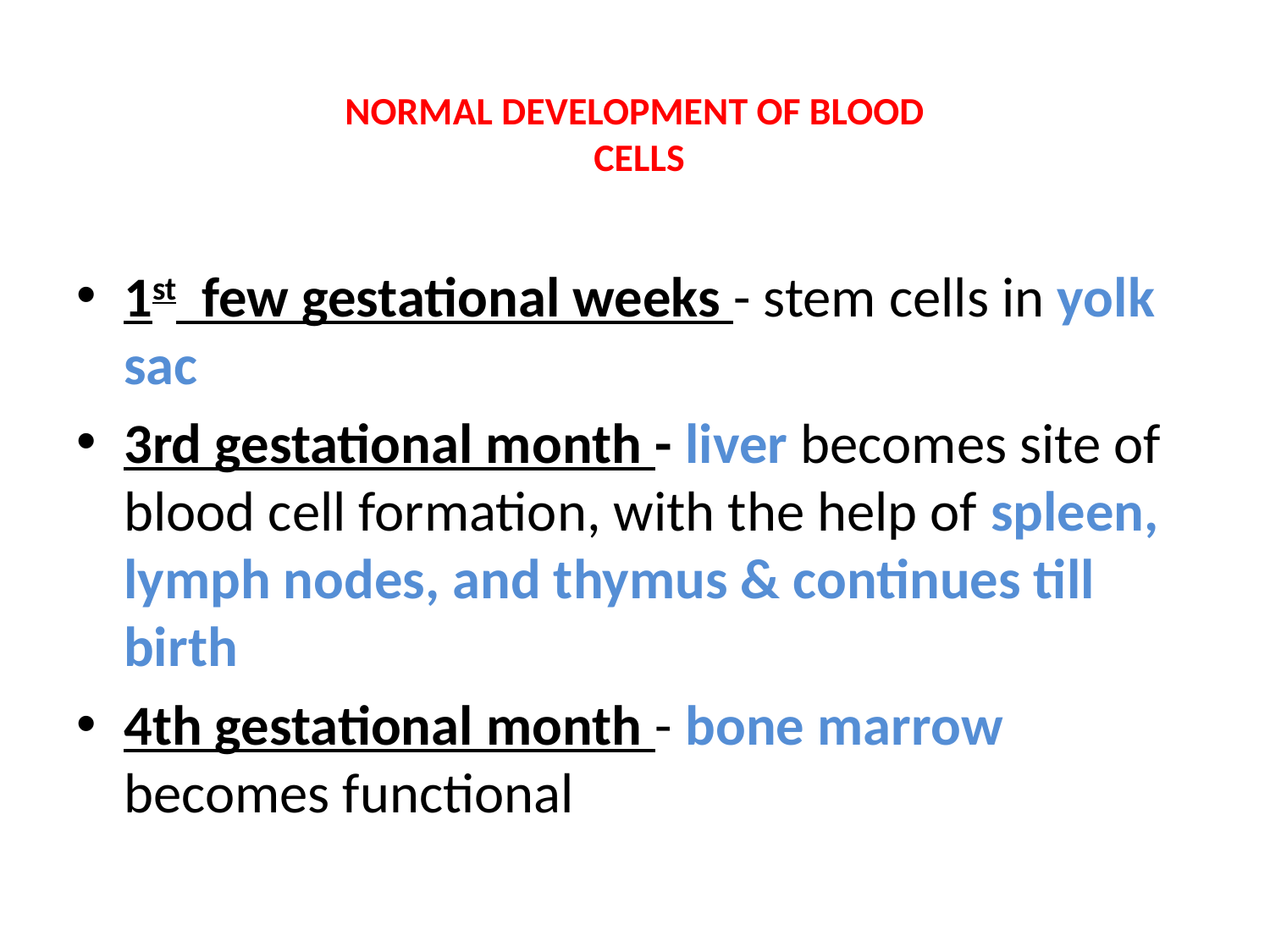

# NORMAL DEVELOPMENT OF BLOOD CELLS
1st  few gestational weeks - stem cells in yolk sac
3rd gestational month - liver becomes site of blood cell formation, with the help of spleen, lymph nodes, and thymus & continues till birth
4th gestational month - bone marrow becomes functional